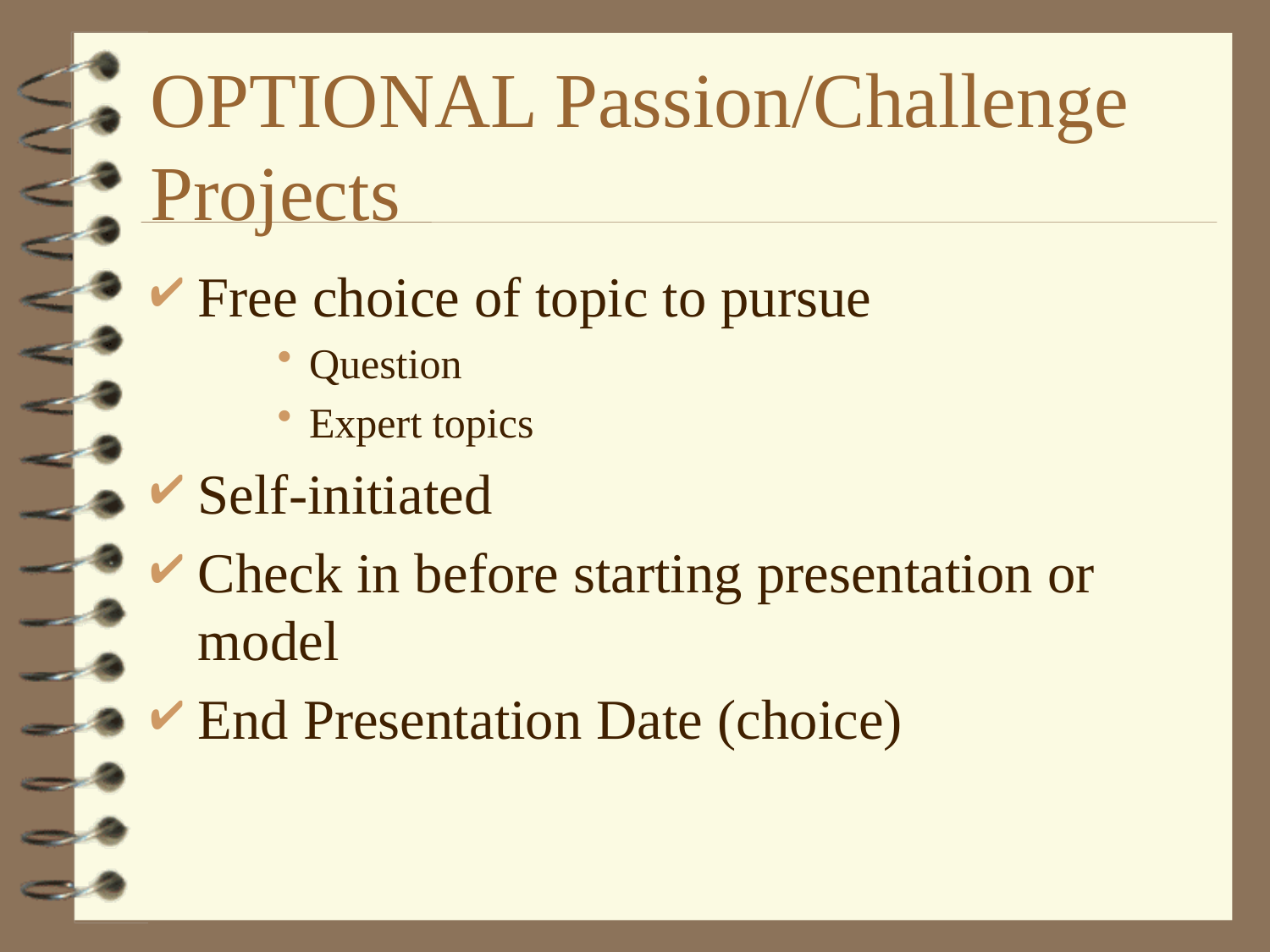

# OPTIONAL Passion/Challenge Projects
Free choice of topic to pursue
Question
Expert topics
Self-initiated
Check in before starting presentation or model
End Presentation Date (choice)